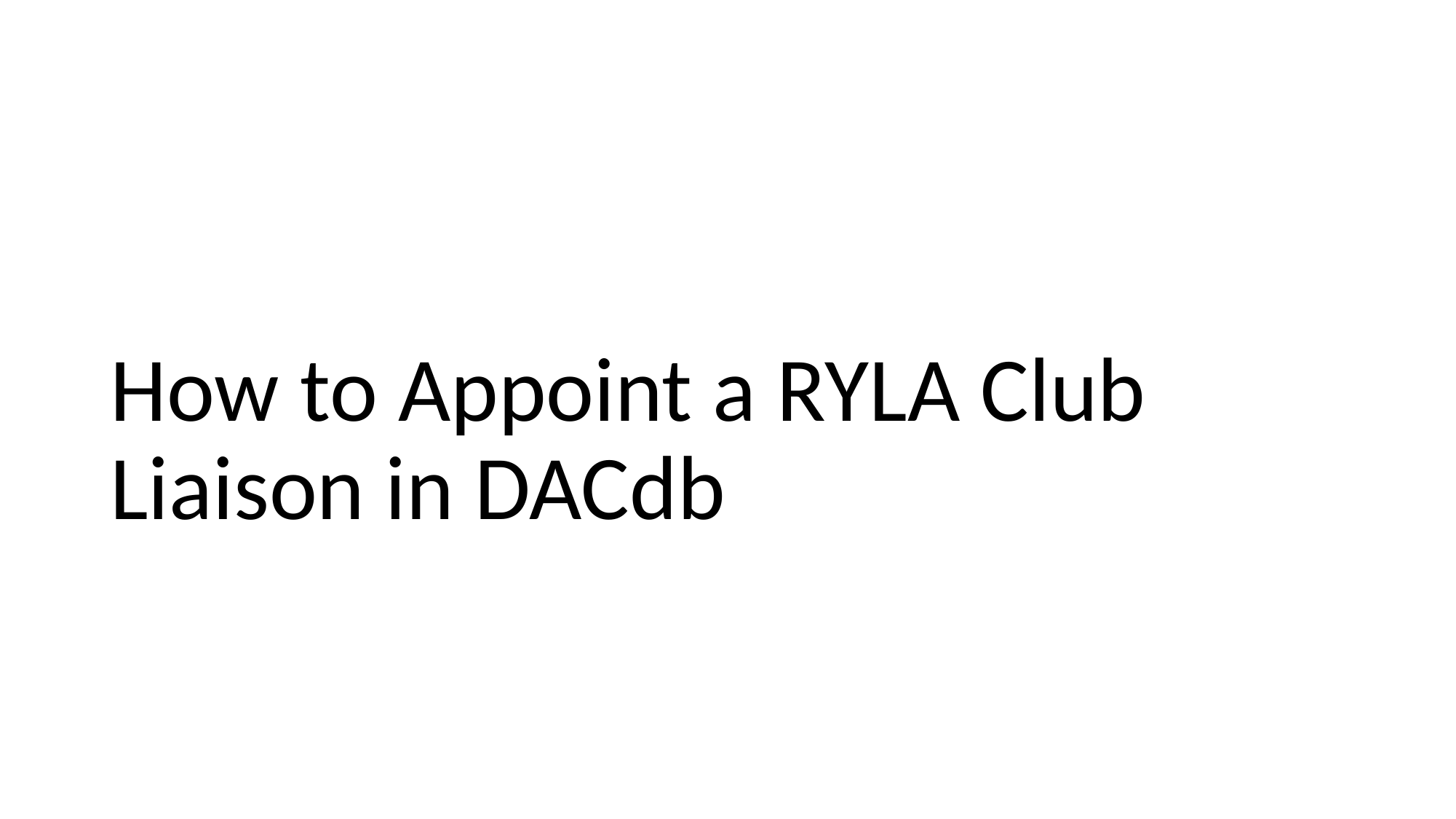

# How to Appoint a RYLA Club Liaison in DACdb